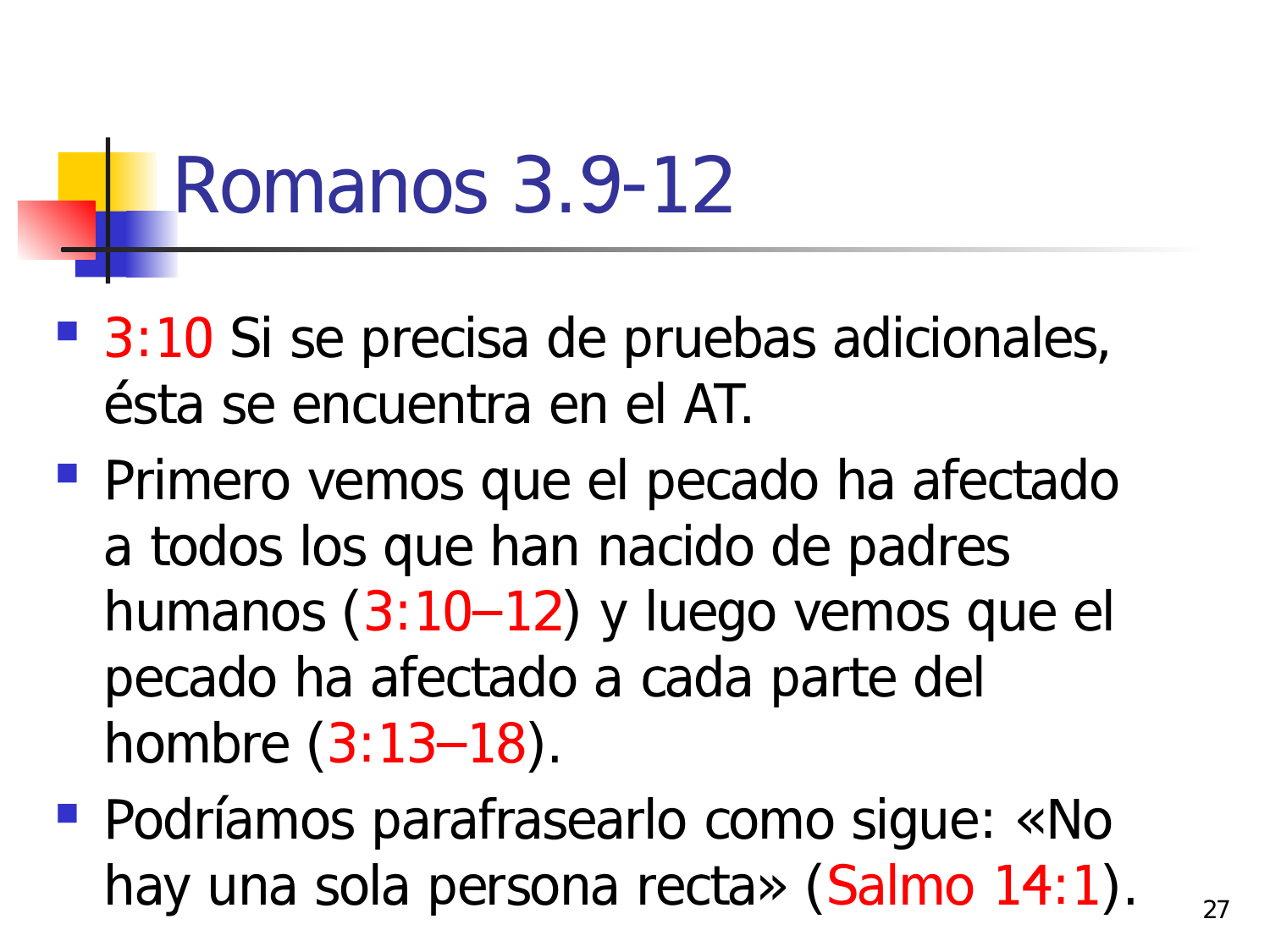

# Romanos 3.9-12
3:10 Si se precisa de pruebas adicionales, ésta se encuentra en el AT.
Primero vemos que el pecado ha afectado a todos los que han nacido de padres humanos (3:10–12) y luego vemos que el pecado ha afectado a cada parte del hombre (3:13–18).
Podríamos parafrasearlo como sigue: «No hay una sola persona recta» (Salmo 14:1).
27